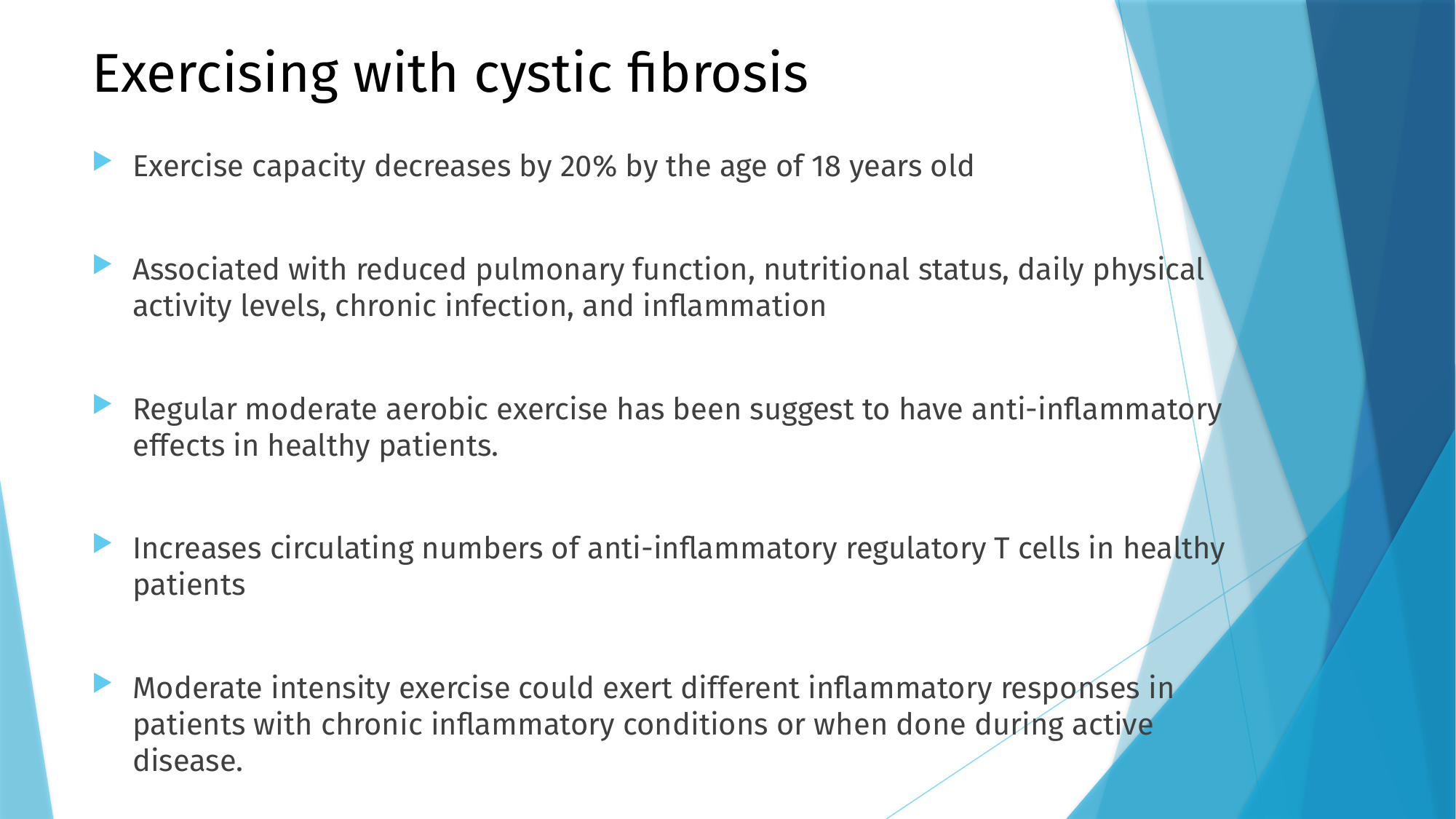

# Exercising with cystic fibrosis
Exercise capacity decreases by 20% by the age of 18 years old

Associated with reduced pulmonary function, nutritional status, daily physical activity levels, chronic infection, and inflammation

Regular moderate aerobic exercise has been suggest to have anti-inflammatory effects in healthy patients.

Increases circulating numbers of anti-inflammatory regulatory T cells in healthy patients

Moderate intensity exercise could exert different inflammatory responses in patients with chronic inflammatory conditions or when done during active disease.